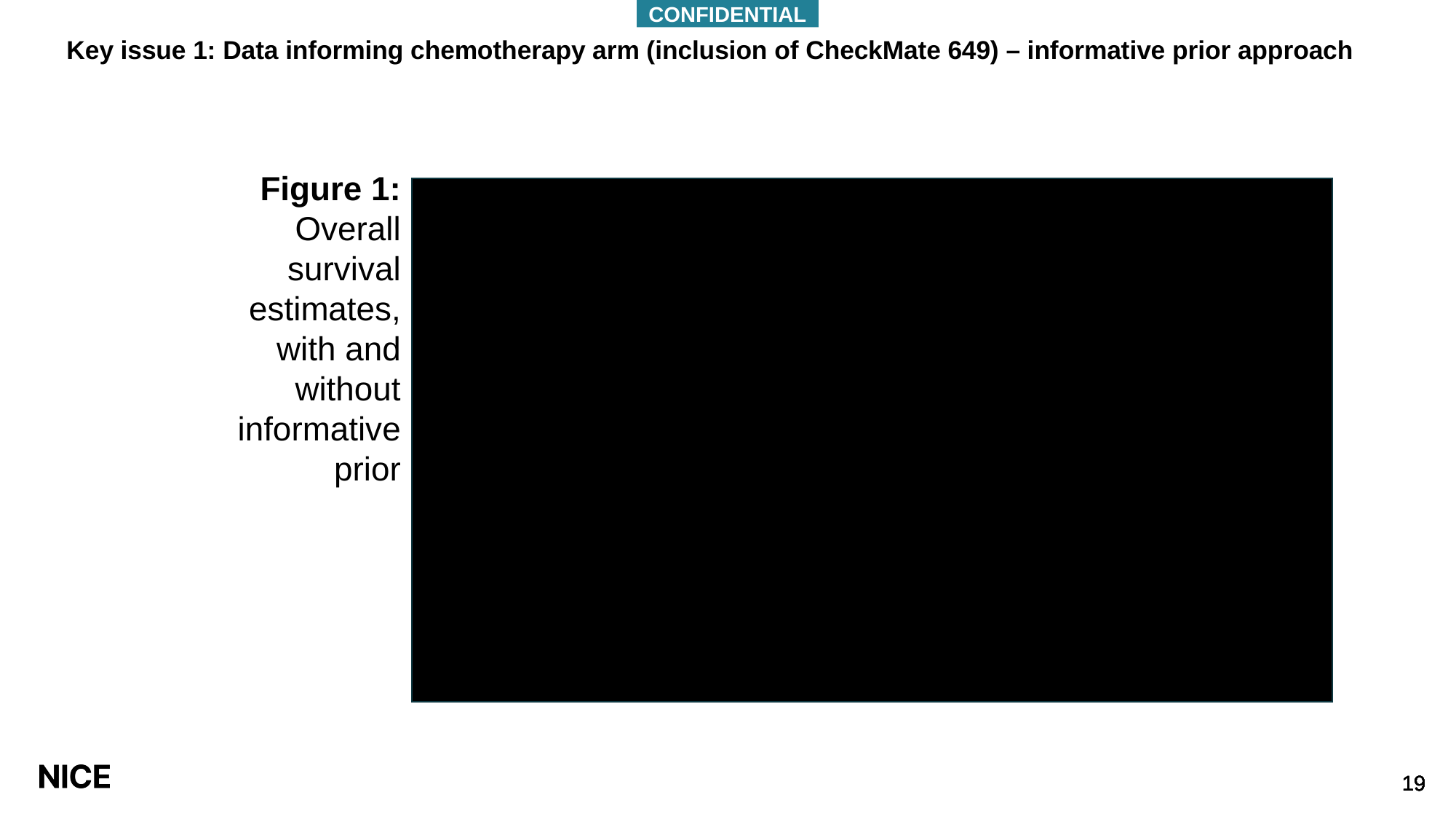

CONFIDENTIAL
# Key issue 1: Data informing chemotherapy arm (inclusion of CheckMate 649) – informative prior approach
Figure 1: Overall survival estimates, with and without informative prior